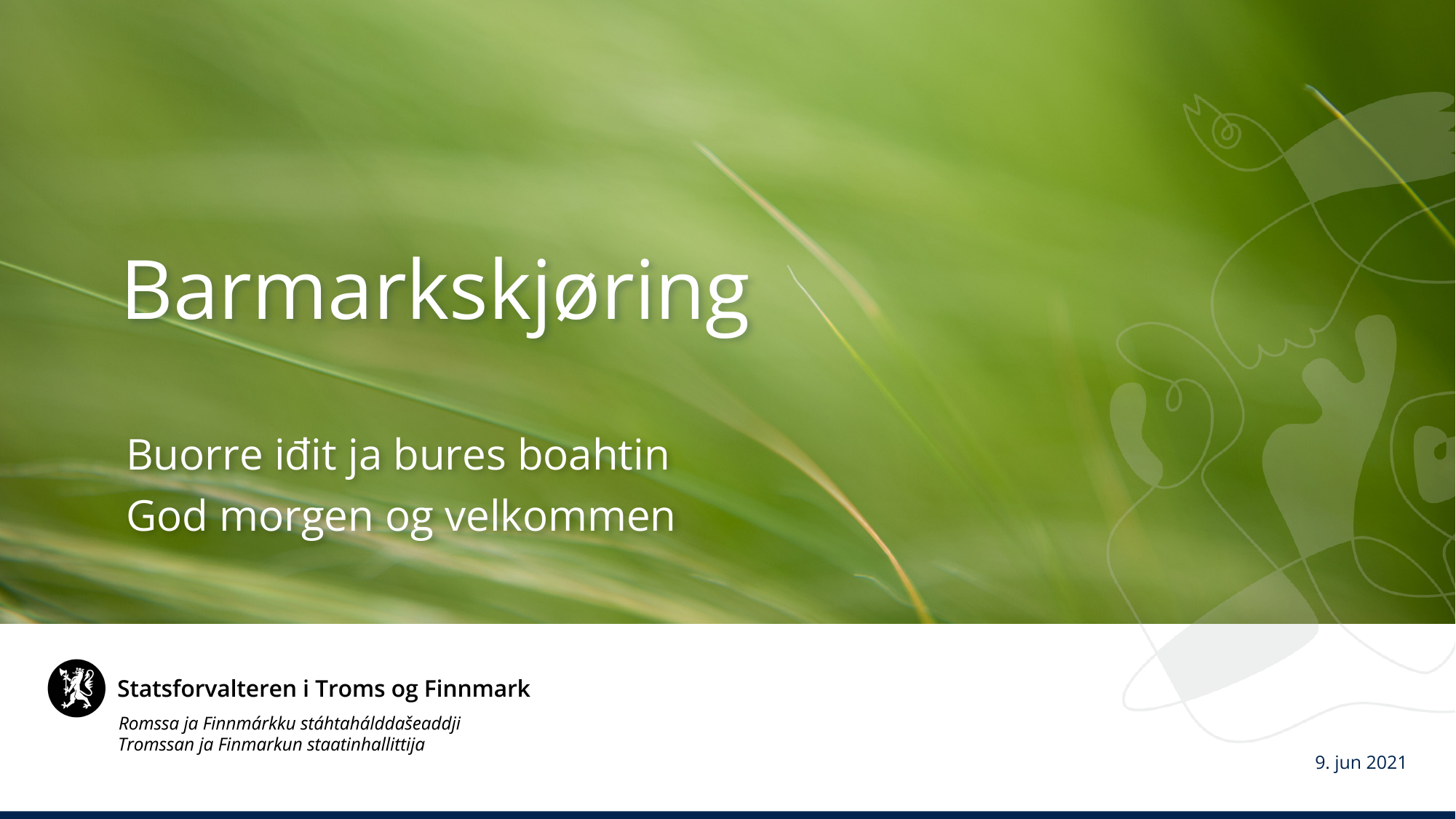

# Barmarkskjøring
Buorre iđit ja bures boahtin
God morgen og velkommen

9. jun 2021